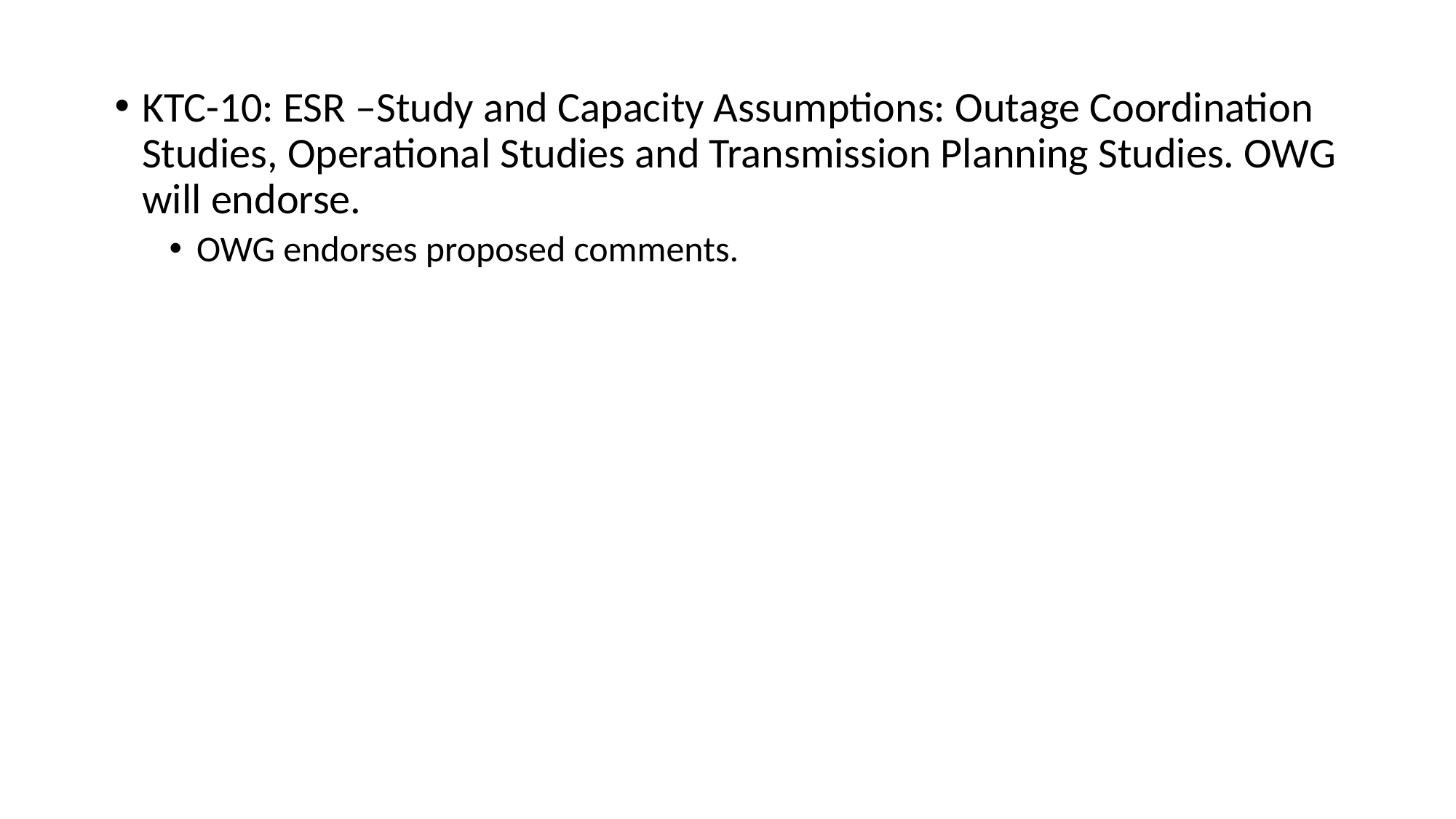

KTC-10: ESR –Study and Capacity Assumptions: Outage Coordination Studies, Operational Studies and Transmission Planning Studies. OWG will endorse.
OWG endorses proposed comments.